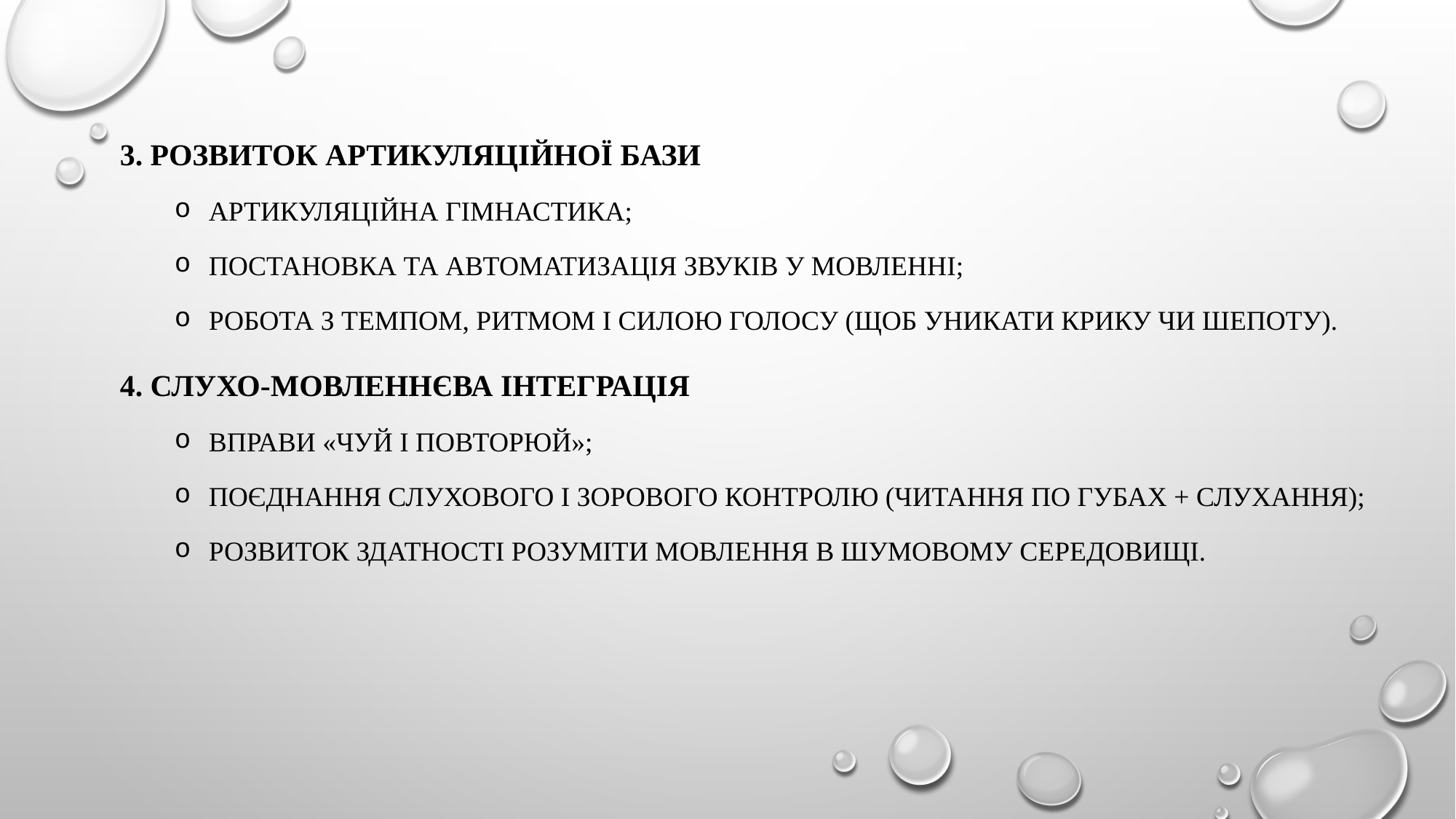

#
3. Розвиток артикуляційної бази
артикуляційна гімнастика;
постановка та автоматизація звуків у мовленні;
робота з темпом, ритмом і силою голосу (щоб уникати крику чи шепоту).
4. Слухо-мовленнєва інтеграція
вправи «чуй і повторюй»;
поєднання слухового і зорового контролю (читання по губах + слухання);
розвиток здатності розуміти мовлення в шумовому середовищі.